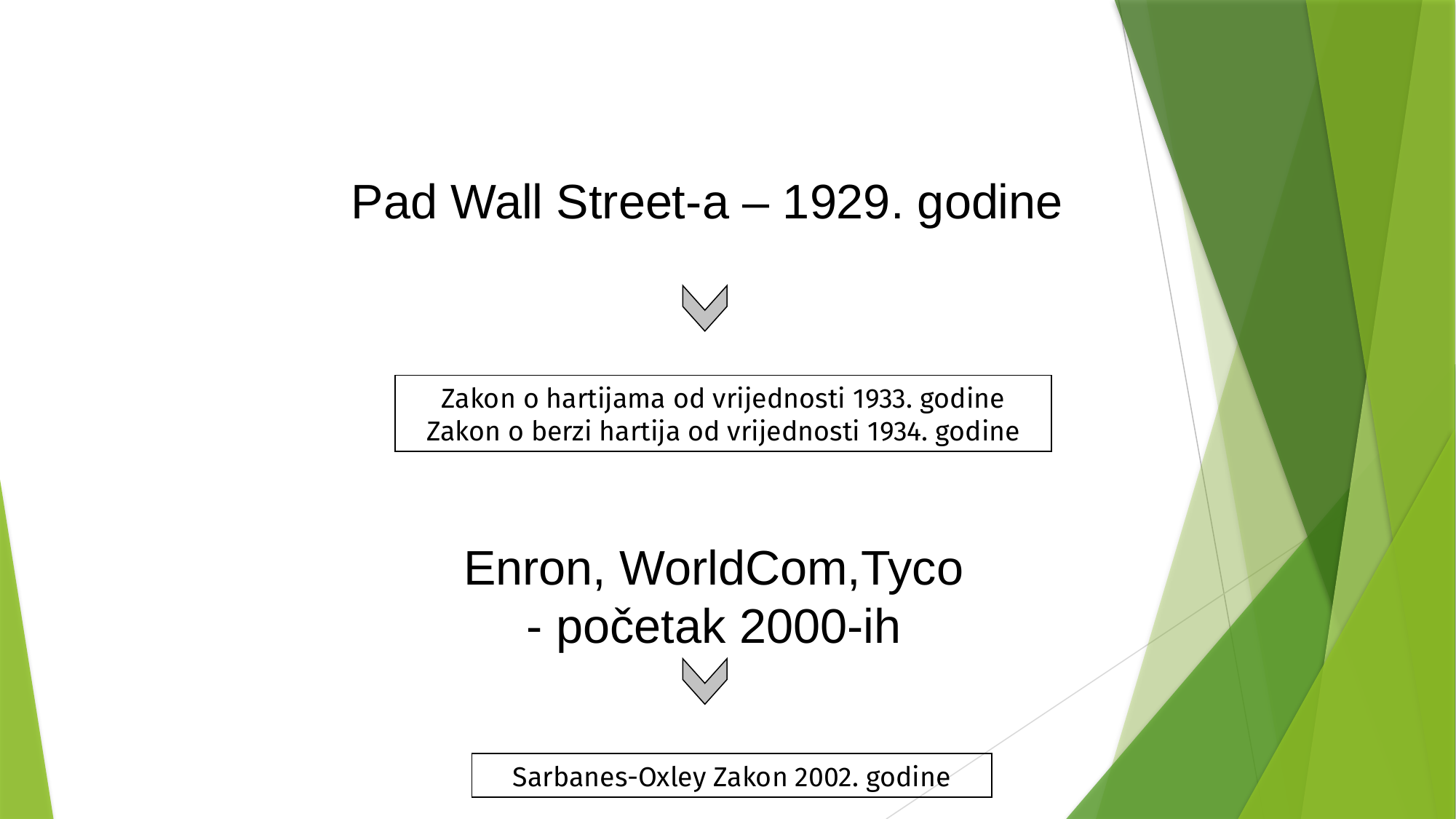

Pad Wall Street-a – 1929. godine

Zakon o hartijama od vrijednosti 1933. godine
Zakon o berzi hartija od vrijednosti 1934. godine
Enron, WorldCom,Tyco - početak 2000-ih

Sarbanes-Oxley Zakon 2002. godine